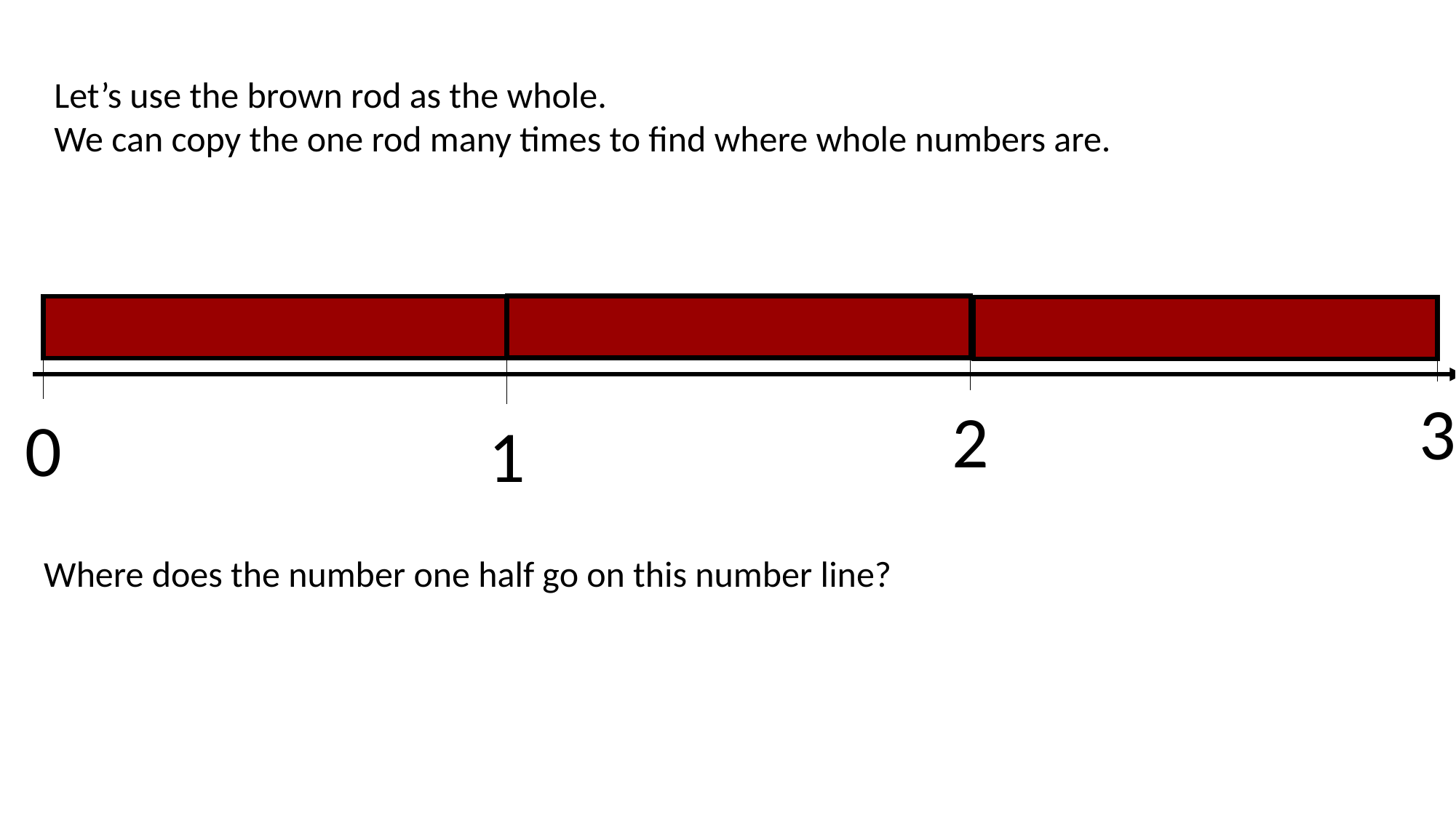

Let’s use the brown rod as the whole.
We can copy the one rod many times to find where whole numbers are.

3
2
0
1
Where does the number one half go on this number line?